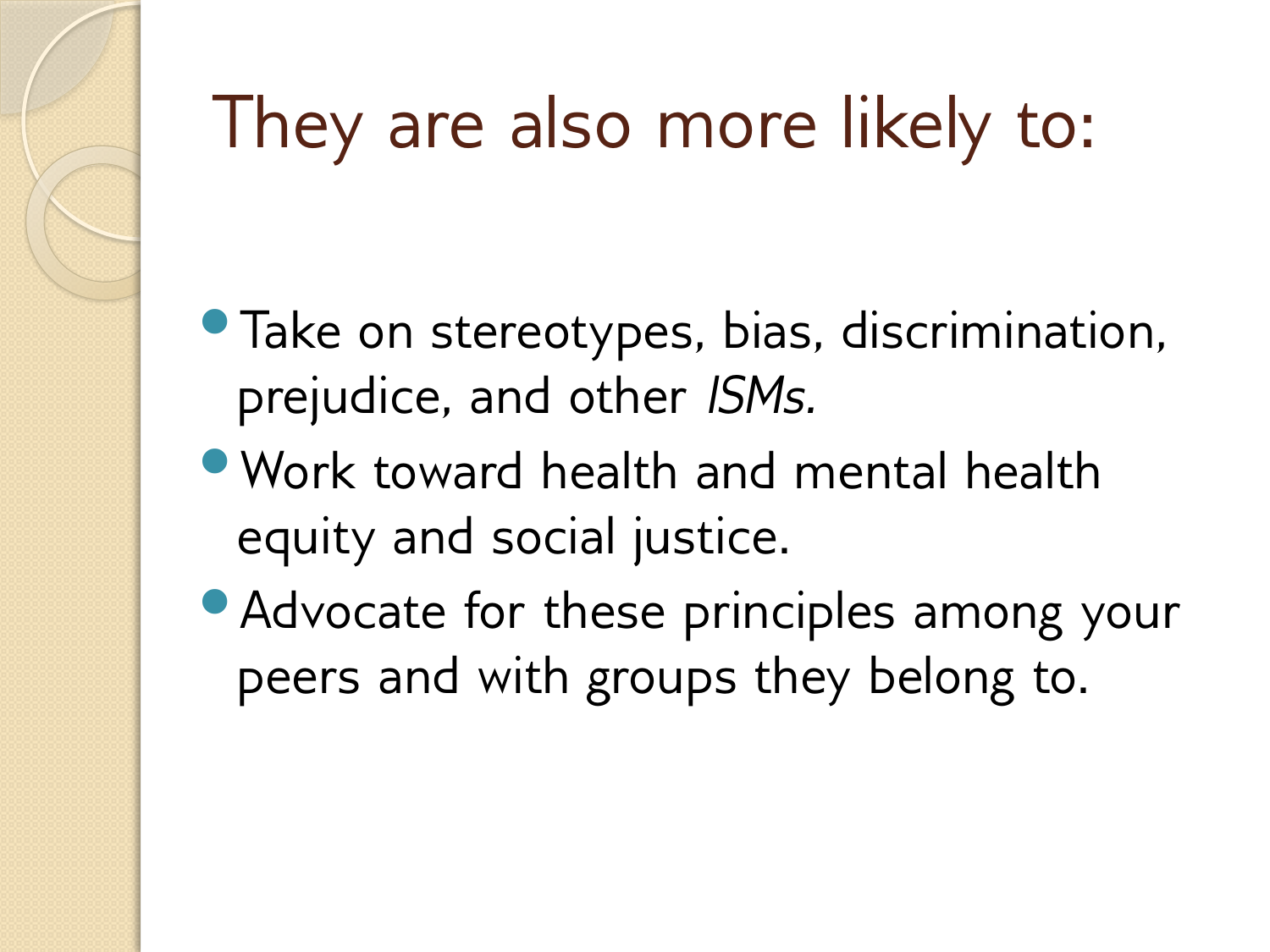

# They are also more likely to:
Take on stereotypes, bias, discrimination, prejudice, and other ISMs.
Work toward health and mental health equity and social justice.
Advocate for these principles among your peers and with groups they belong to.